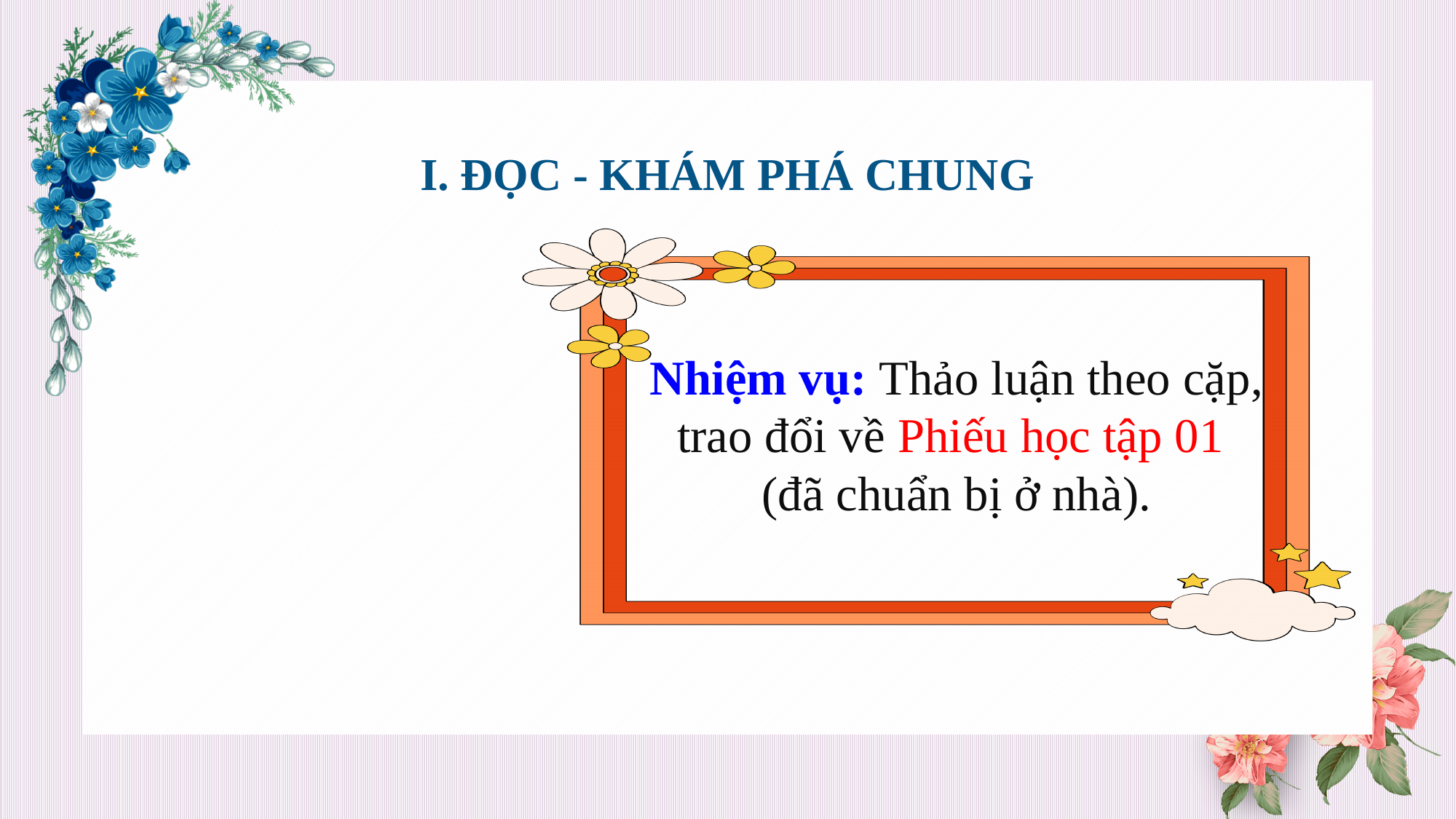

I. ĐỌC - KHÁM PHÁ CHUNG

Nhiệm vụ: Thảo luận theo cặp, trao đổi về Phiếu học tập 01
(đã chuẩn bị ở nhà).